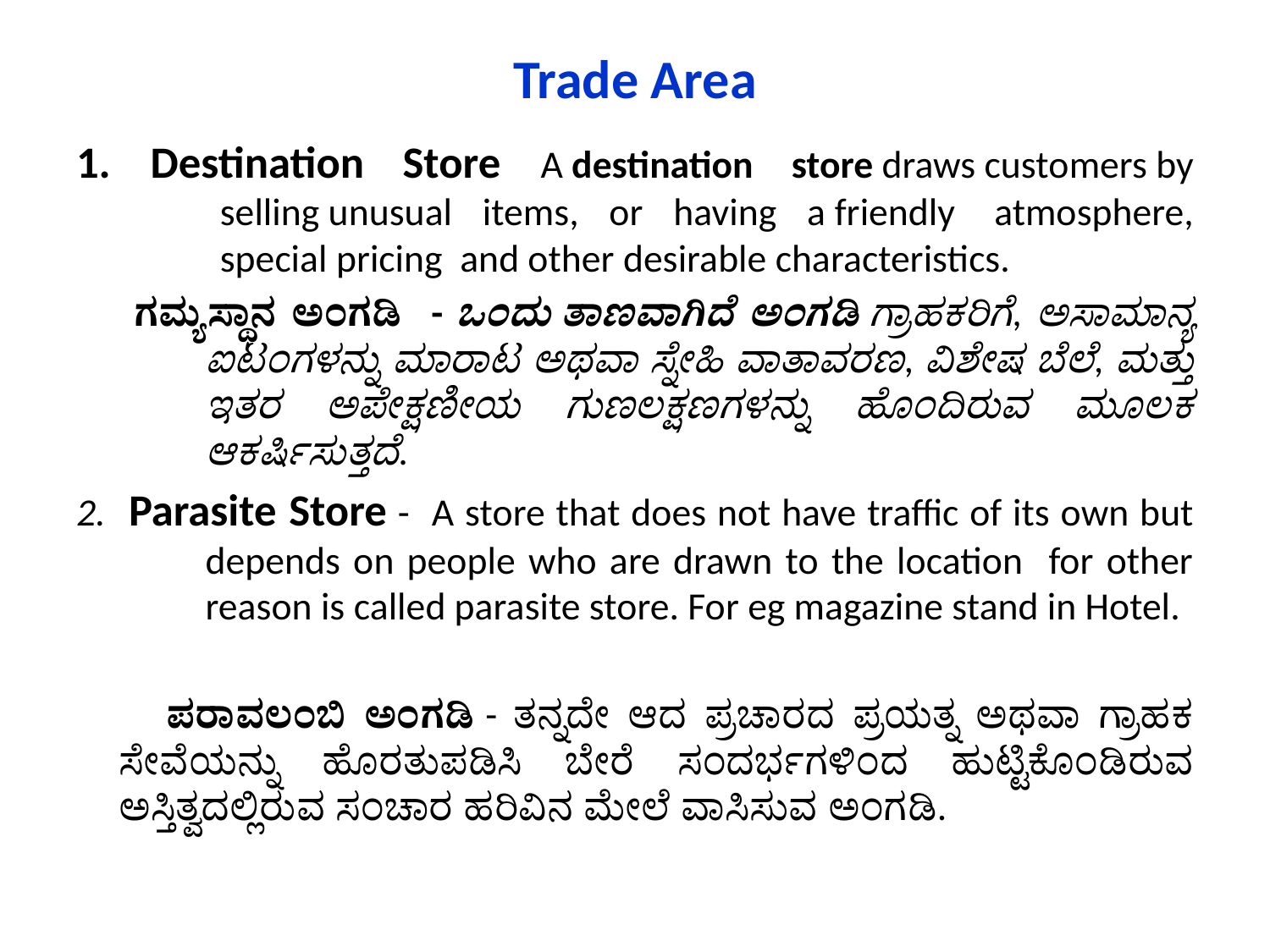

# Trade Area
1. Destination Store A destination store draws customers by selling unusual items, or having a friendly  atmosphere, special pricing  and other desirable characteristics.
    ಗಮ್ಯಸ್ಥಾನ ಅಂಗಡಿ  - ಒಂದು ತಾಣವಾಗಿದೆ ಅಂಗಡಿ ಗ್ರಾಹಕರಿಗೆ, ಅಸಾಮಾನ್ಯ ಐಟಂಗಳನ್ನು ಮಾರಾಟ ಅಥವಾ ಸ್ನೇಹಿ ವಾತಾವರಣ, ವಿಶೇಷ ಬೆಲೆ, ಮತ್ತು ಇತರ ಅಪೇಕ್ಷಣೀಯ ಗುಣಲಕ್ಷಣಗಳನ್ನು ಹೊಂದಿರುವ ಮೂಲಕ ಆಕರ್ಷಿಸುತ್ತದೆ.
2.  Parasite Store -  A store that does not have traffic of its own but depends on people who are drawn to the location  for other reason is called parasite store. For eg magazine stand in Hotel.

     ಪರಾವಲಂಬಿ ಅಂಗಡಿ - ತನ್ನದೇ ಆದ ಪ್ರಚಾರದ ಪ್ರಯತ್ನ ಅಥವಾ ಗ್ರಾಹಕ ಸೇವೆಯನ್ನು ಹೊರತುಪಡಿಸಿ ಬೇರೆ ಸಂದರ್ಭಗಳಿಂದ ಹುಟ್ಟಿಕೊಂಡಿರುವ ಅಸ್ತಿತ್ವದಲ್ಲಿರುವ ಸಂಚಾರ ಹರಿವಿನ ಮೇಲೆ ವಾಸಿಸುವ ಅಂಗಡಿ.